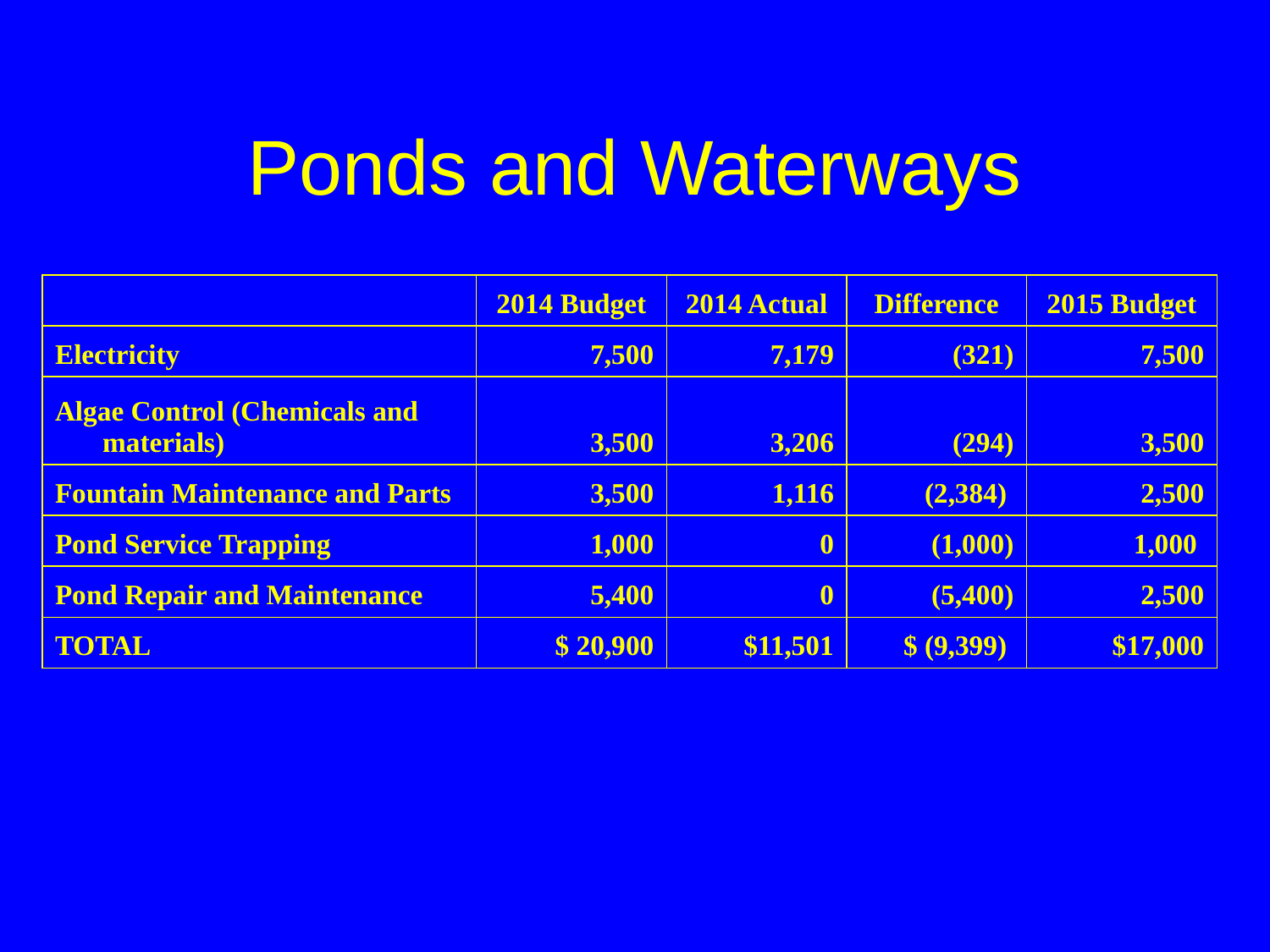

# Ponds and Waterways
|  | 2014 Budget | 2014 Actual | Difference | 2015 Budget |
| --- | --- | --- | --- | --- |
| Electricity | 7,500 | 7,179 | (321) | 7,500 |
| Algae Control (Chemicals and materials) | 3,500 | 3,206 | (294) | 3,500 |
| Fountain Maintenance and Parts | 3,500 | 1,116 | (2,384) | 2,500 |
| Pond Service Trapping | 1,000 | 0 | (1,000) | 1,000 |
| Pond Repair and Maintenance | 5,400 | 0 | (5,400) | 2,500 |
| TOTAL | $ 20,900 | $11,501 | $ (9,399) | $17,000 |